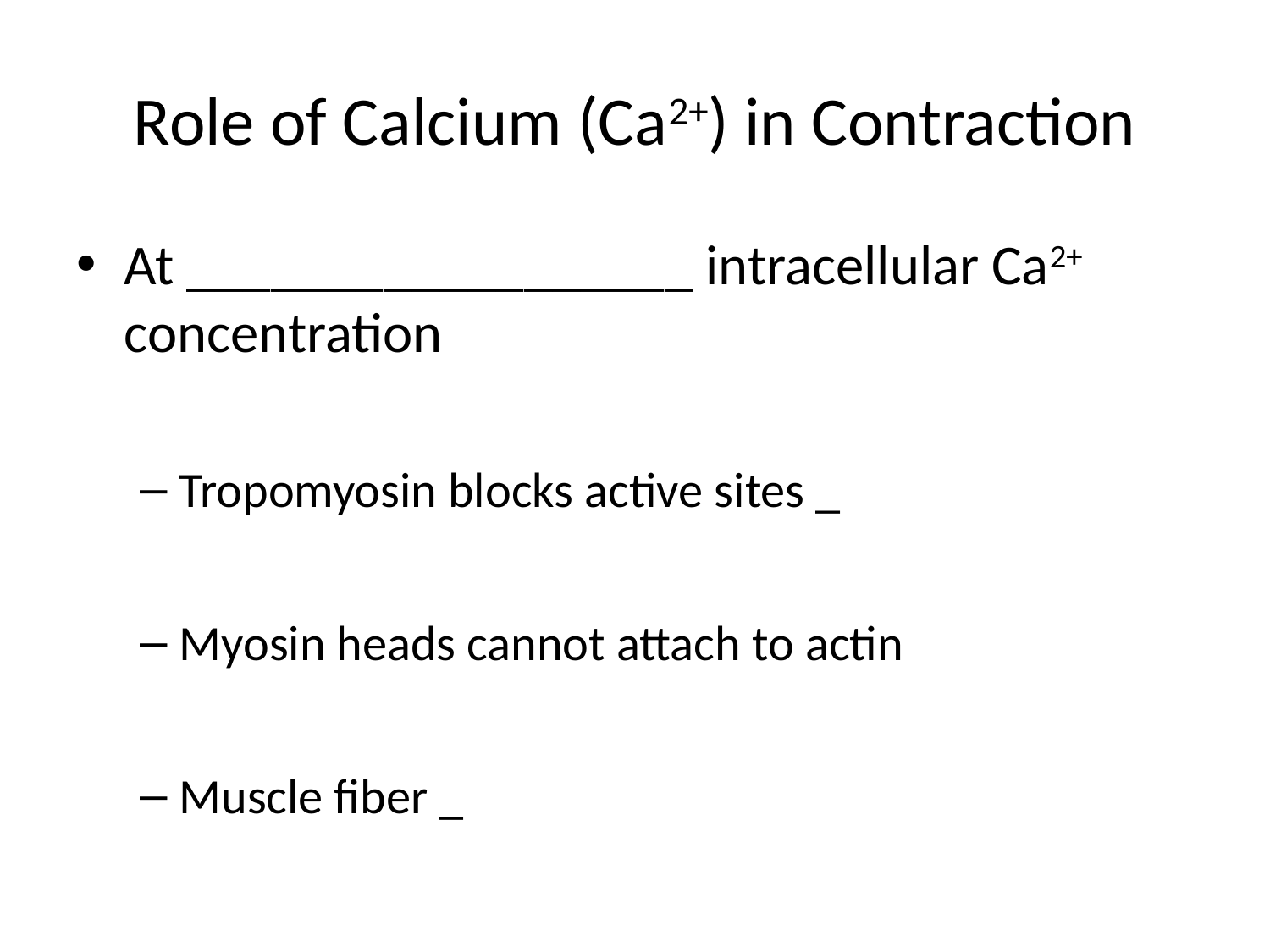

# Role of Calcium (Ca2+) in Contraction
At __________________ intracellular Ca2+ concentration

Tropomyosin blocks active sites _

Myosin heads cannot attach to actin

Muscle fiber _